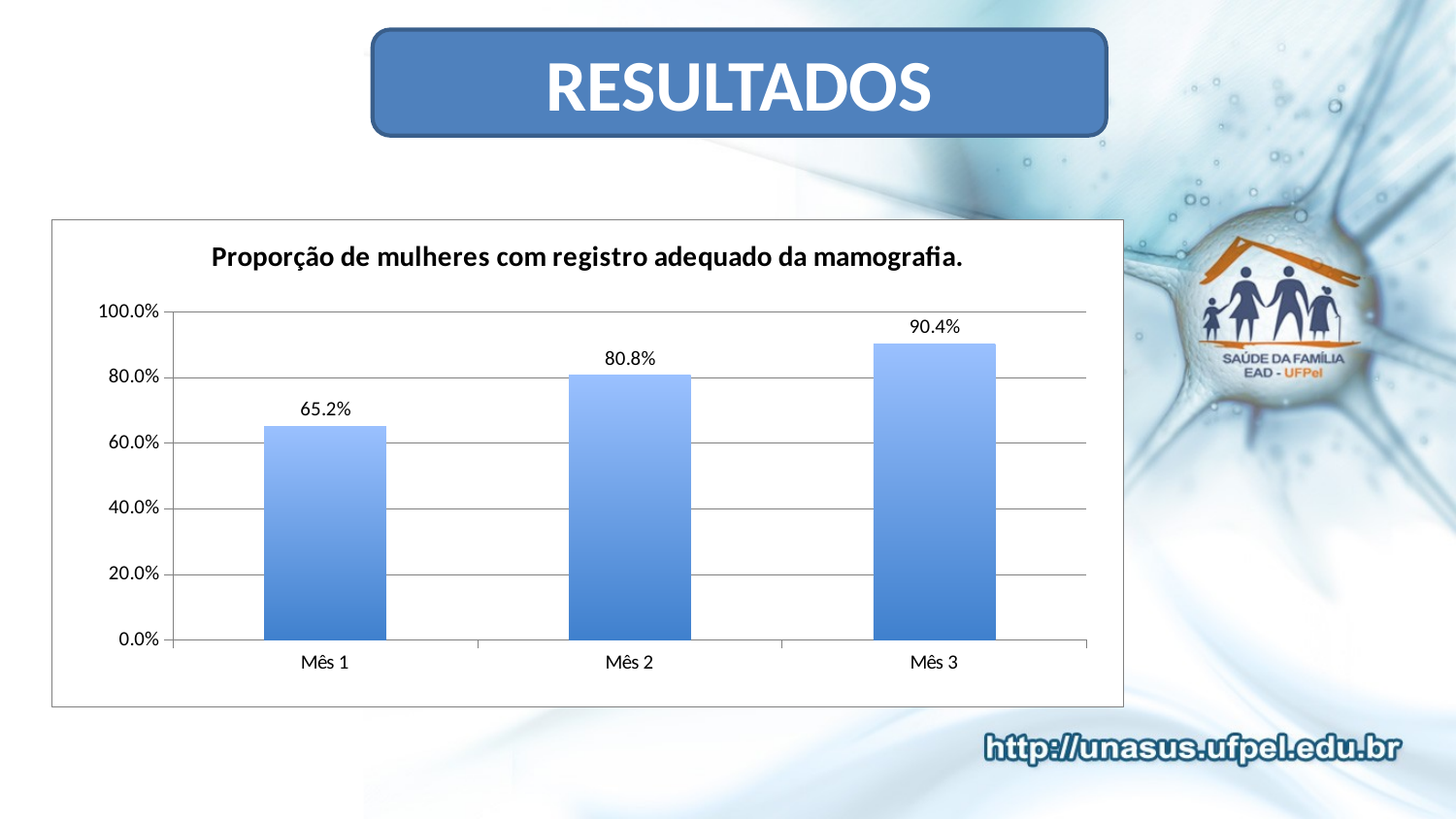

RESULTADOS

### Chart:

| Category | Proporção de mulheres com registro adequado da mamografia. |
|---|---|
| Mês 1 | 0.6521739130434783 |
| Mês 2 | 0.8076923076923077 |
| Mês 3 | 0.9038461538461539 |